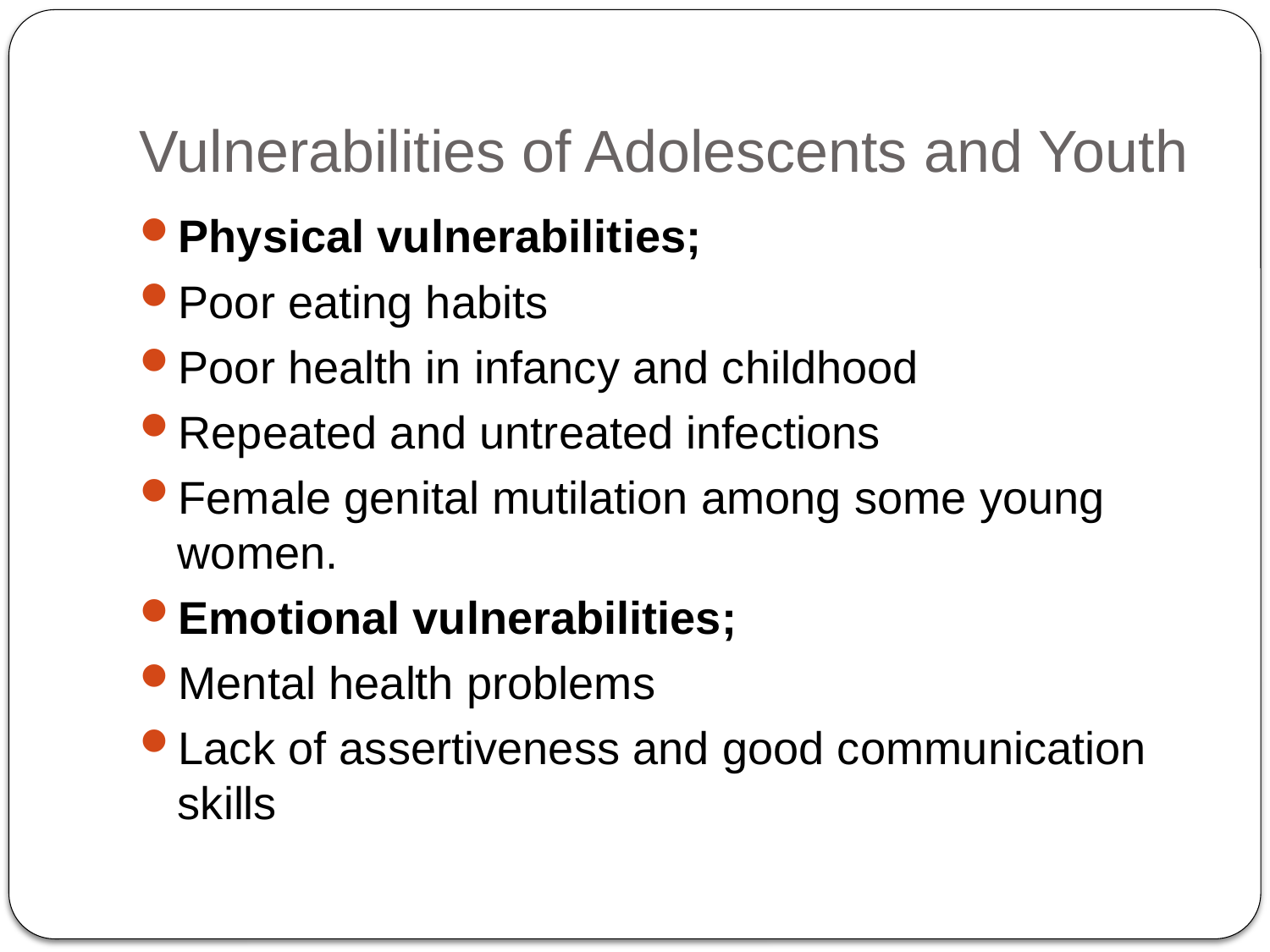

# Vulnerabilities of Adolescents and Youth
Physical vulnerabilities;
Poor eating habits
Poor health in infancy and childhood
Repeated and untreated infections
Female genital mutilation among some young women.
Emotional vulnerabilities;
Mental health problems
Lack of assertiveness and good communication skills